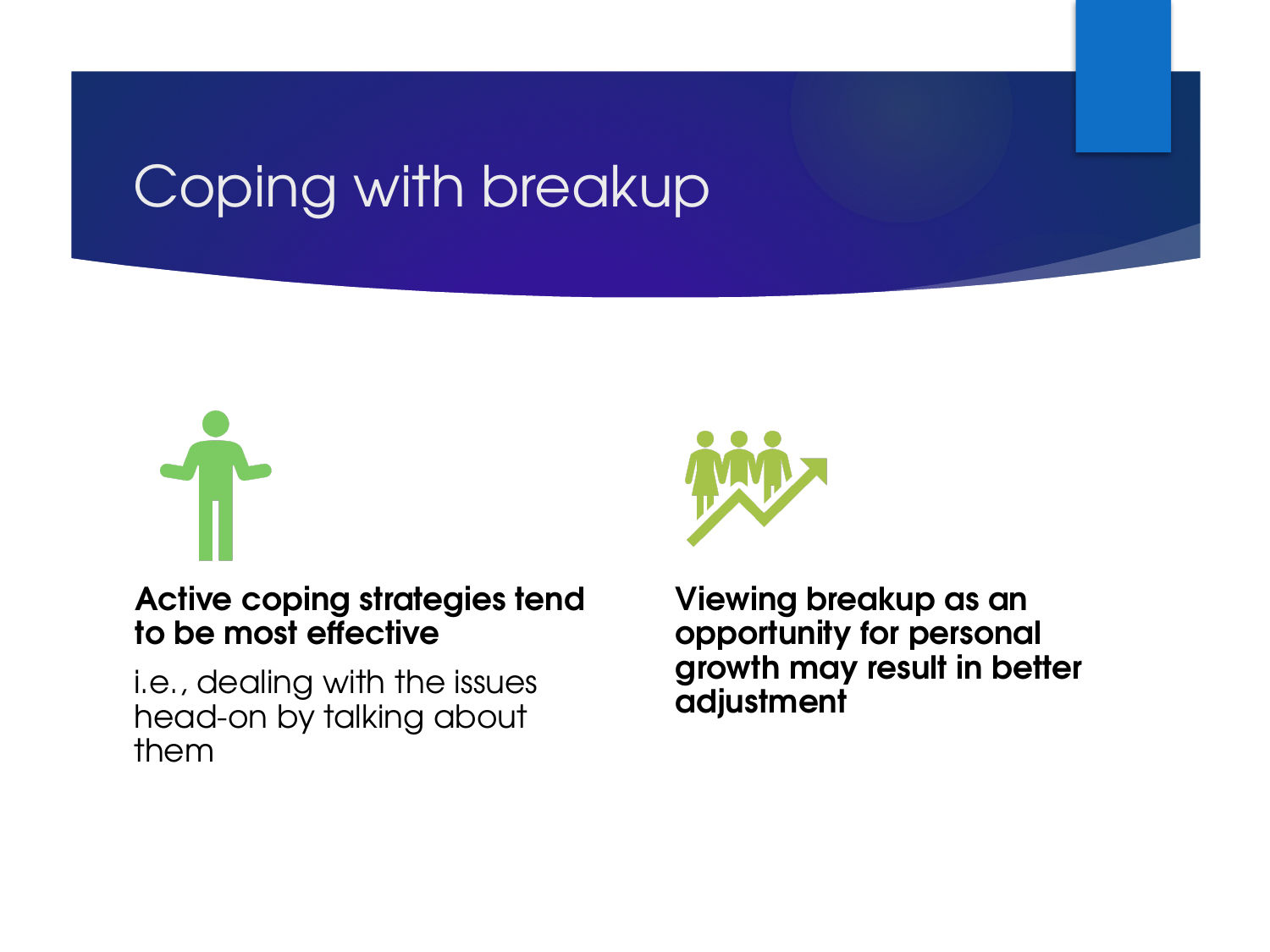

# Coping with breakup
Active coping strategies tend to be most effective
i.e., dealing with the issues head-on by talking about them
Viewing breakup as an opportunity for personal growth may result in better adjustment